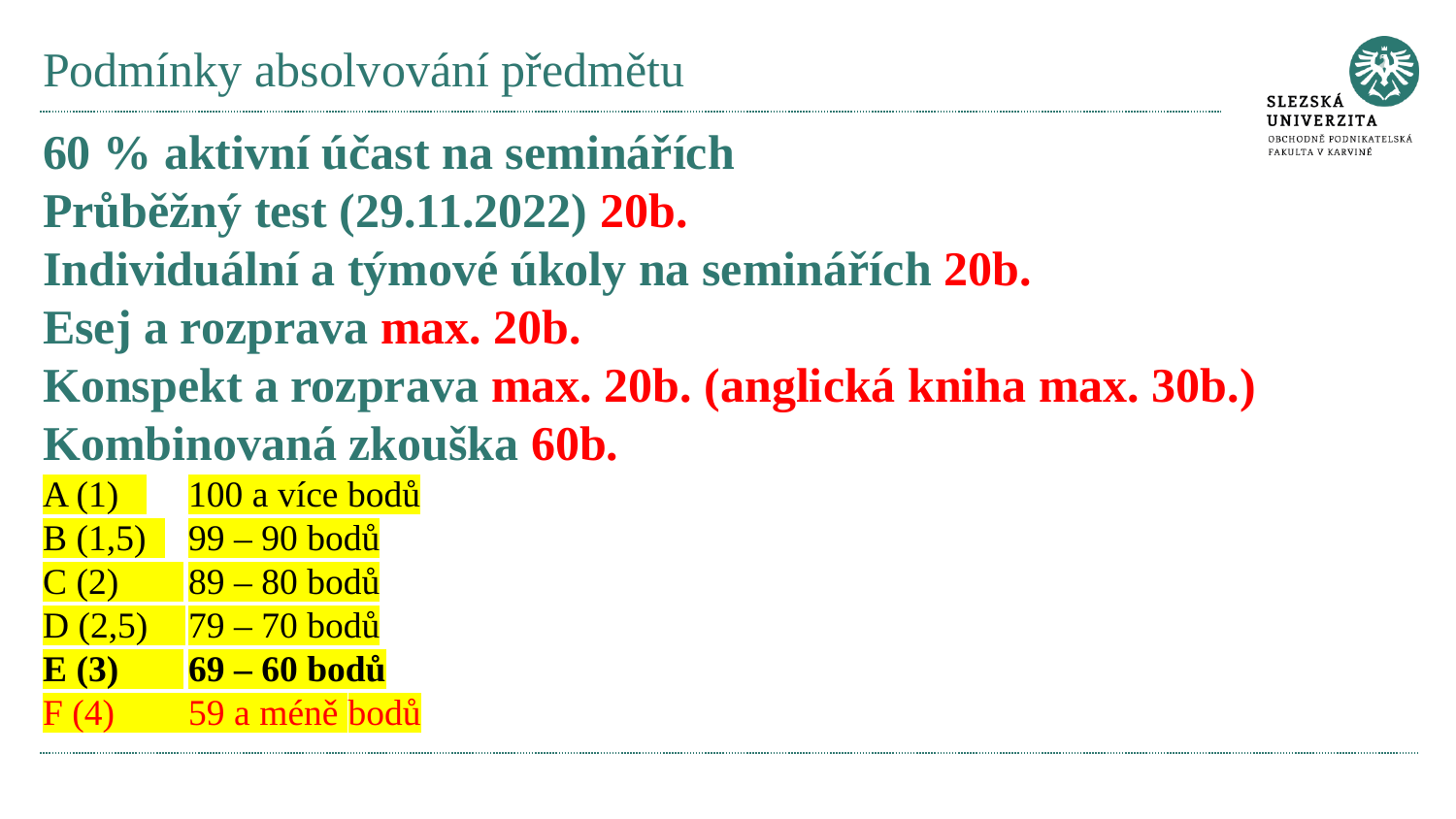

# Podmínky absolvování předmětu
60 % aktivní účast na seminářích
Průběžný test (29.11.2022) 20b.
Individuální a týmové úkoly na seminářích 20b.
Esej a rozprava max. 20b.
Konspekt a rozprava max. 20b. (anglická kniha max. 30b.)
Kombinovaná zkouška 60b.
A (1)   	100 a více bodů
B (1,5)  	99 – 90 bodů
C (2)       	89 – 80 bodů
D (2,5)    	79 – 70 bodů
E (3)       	69 – 60 bodů
F (4)        59 a méně bodů